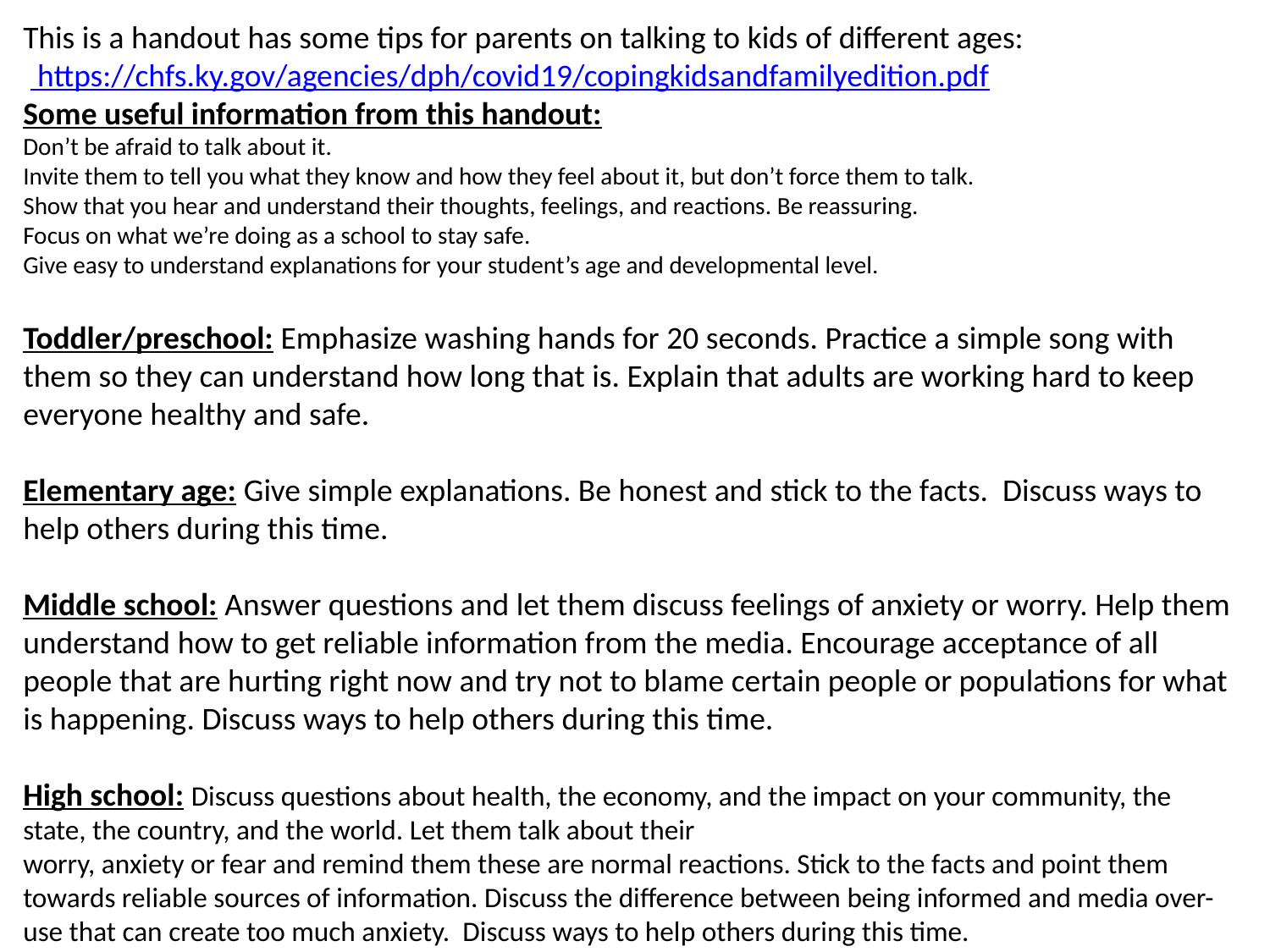

This is a handout has some tips for parents on talking to kids of different ages:
  https://chfs.ky.gov/agencies/dph/covid19/copingkidsandfamilyedition.pdf
Some useful information from this handout:
Don’t be afraid to talk about it.
Invite them to tell you what they know and how they feel about it, but don’t force them to talk.
Show that you hear and understand their thoughts, feelings, and reactions. Be reassuring.
Focus on what we’re doing as a school to stay safe.
Give easy to understand explanations for your student’s age and developmental level.

Toddler/preschool: Emphasize washing hands for 20 seconds. Practice a simple song with them so they can understand how long that is. Explain that adults are working hard to keep everyone healthy and safe.

Elementary age: Give simple explanations. Be honest and stick to the facts.  Discuss ways to help others during this time.

Middle school: Answer questions and let them discuss feelings of anxiety or worry. Help them understand how to get reliable information from the media. Encourage acceptance of all people that are hurting right now and try not to blame certain people or populations for what is happening. Discuss ways to help others during this time.

High school: Discuss questions about health, the economy, and the impact on your community, the state, the country, and the world. Let them talk about their
worry, anxiety or fear and remind them these are normal reactions. Stick to the facts and point them towards reliable sources of information. Discuss the difference between being informed and media over-use that can create too much anxiety.  Discuss ways to help others during this time.

Educational Resources page since school closed and there are a few other articles we might use to create school wide safe behaviors program. This is the link to POP Educational Resources Page:   https://www.popcov.com/educational-activities/